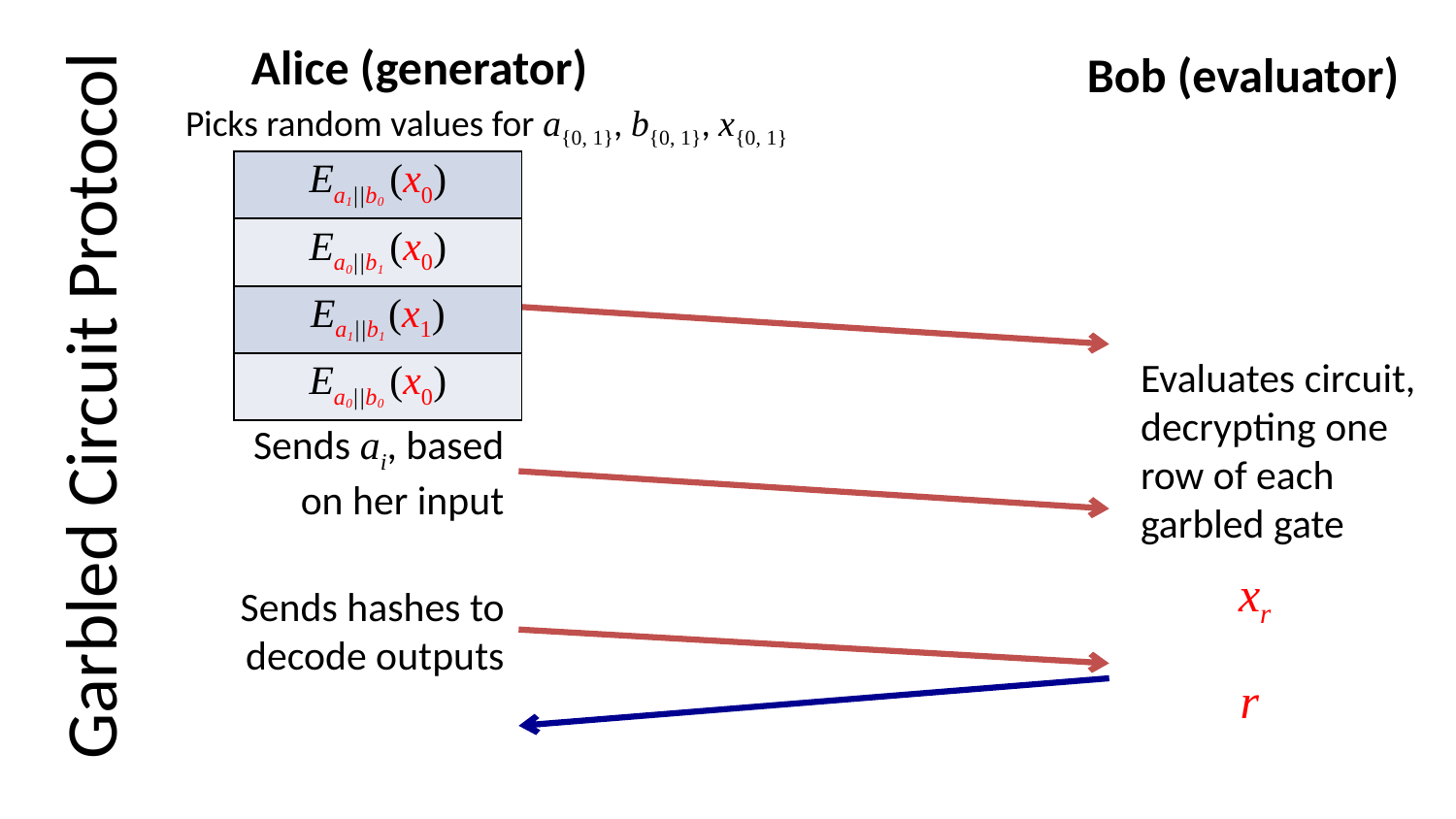

Alice (generator)
Bob (evaluator)
Picks random values for a{0, 1}, b{0, 1}, x{0, 1}
| Ea1||b0 (x0) |
| --- |
| Ea0||b1 (x0) |
| Ea1||b1 (x1) |
| Ea0||b0 (x0) |
# Garbled Circuit Protocol
Evaluates circuit, decrypting one row of each garbled gate
Sends ai, based on her input
xr
Sends hashes to decode outputs
r